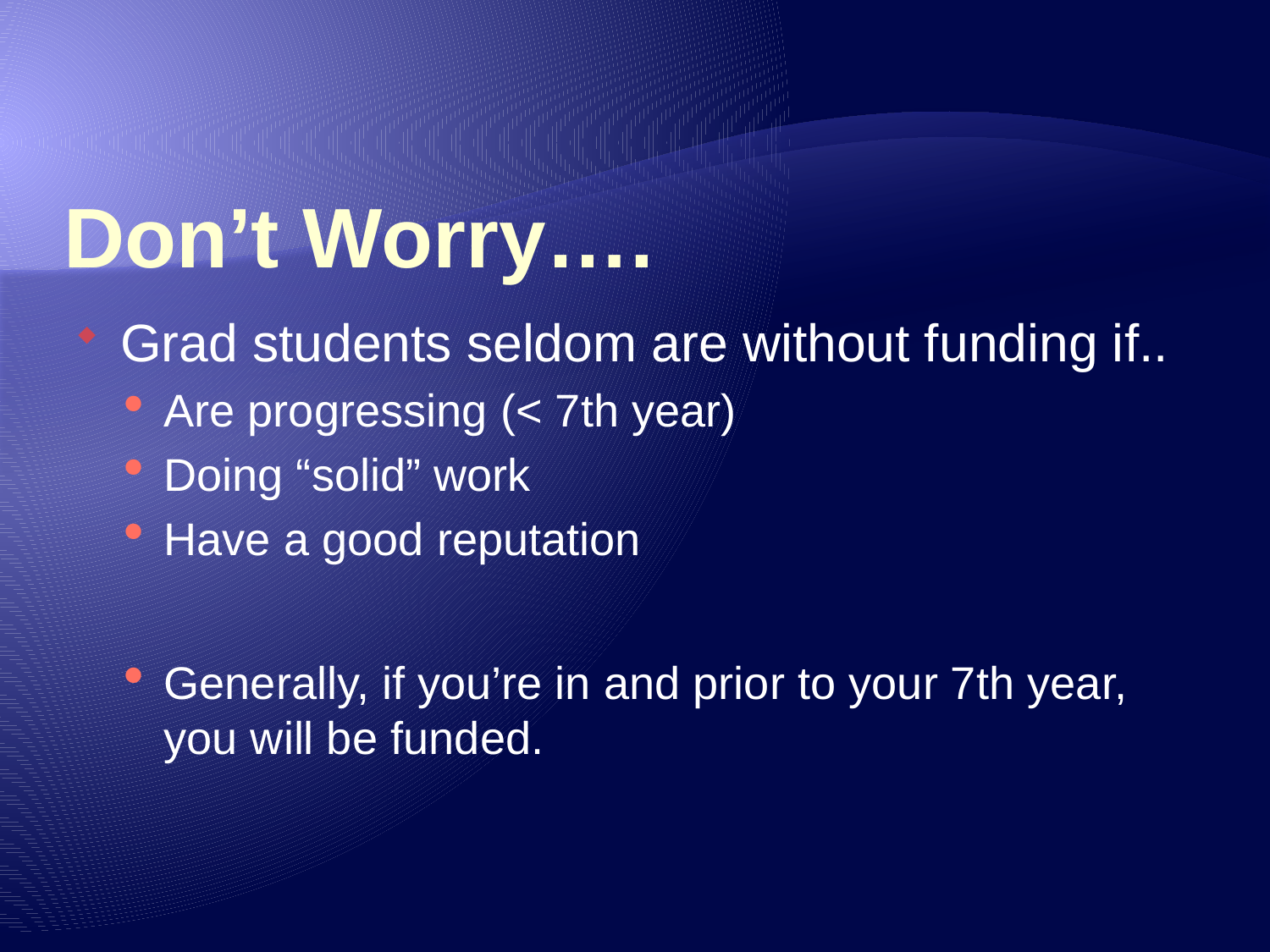

# Don’t Worry….
Grad students seldom are without funding if..
Are progressing (< 7th year)
Doing “solid” work
Have a good reputation

Generally, if you’re in and prior to your 7th year, you will be funded.